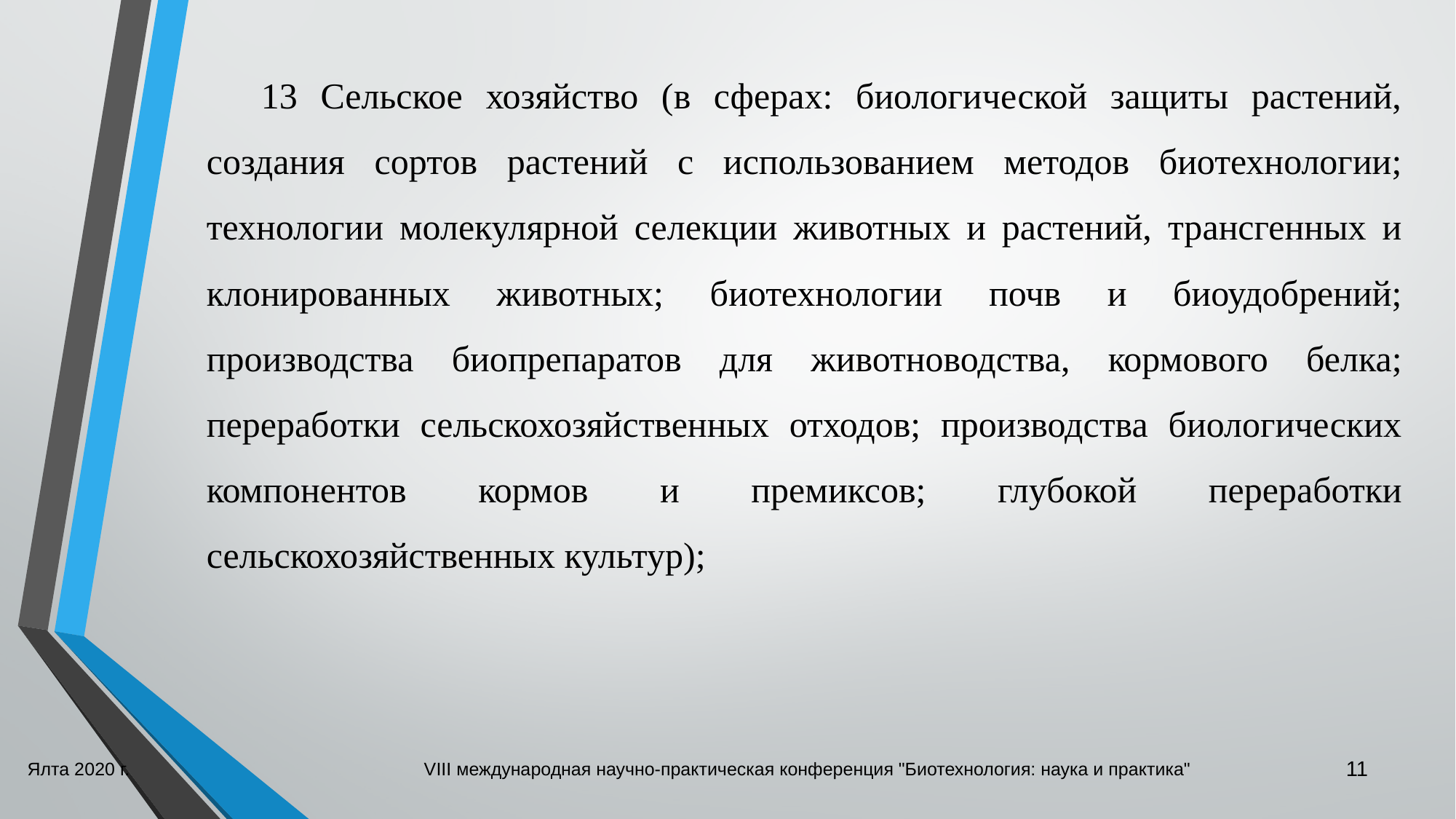

13 Сельское хозяйство (в сферах: биологической защиты растений, создания сортов растений с использованием методов биотехнологии; технологии молекулярной селекции животных и растений, трансгенных и клонированных животных; биотехнологии почв и биоудобрений; производства биопрепаратов для животноводства, кормового белка; переработки сельскохозяйственных отходов; производства биологических компонентов кормов и премиксов; глубокой переработки сельскохозяйственных культур);
Ялта 2020 г.                                                          VIII международная научно-практическая конференция "Биотехнология: наука и практика"
11